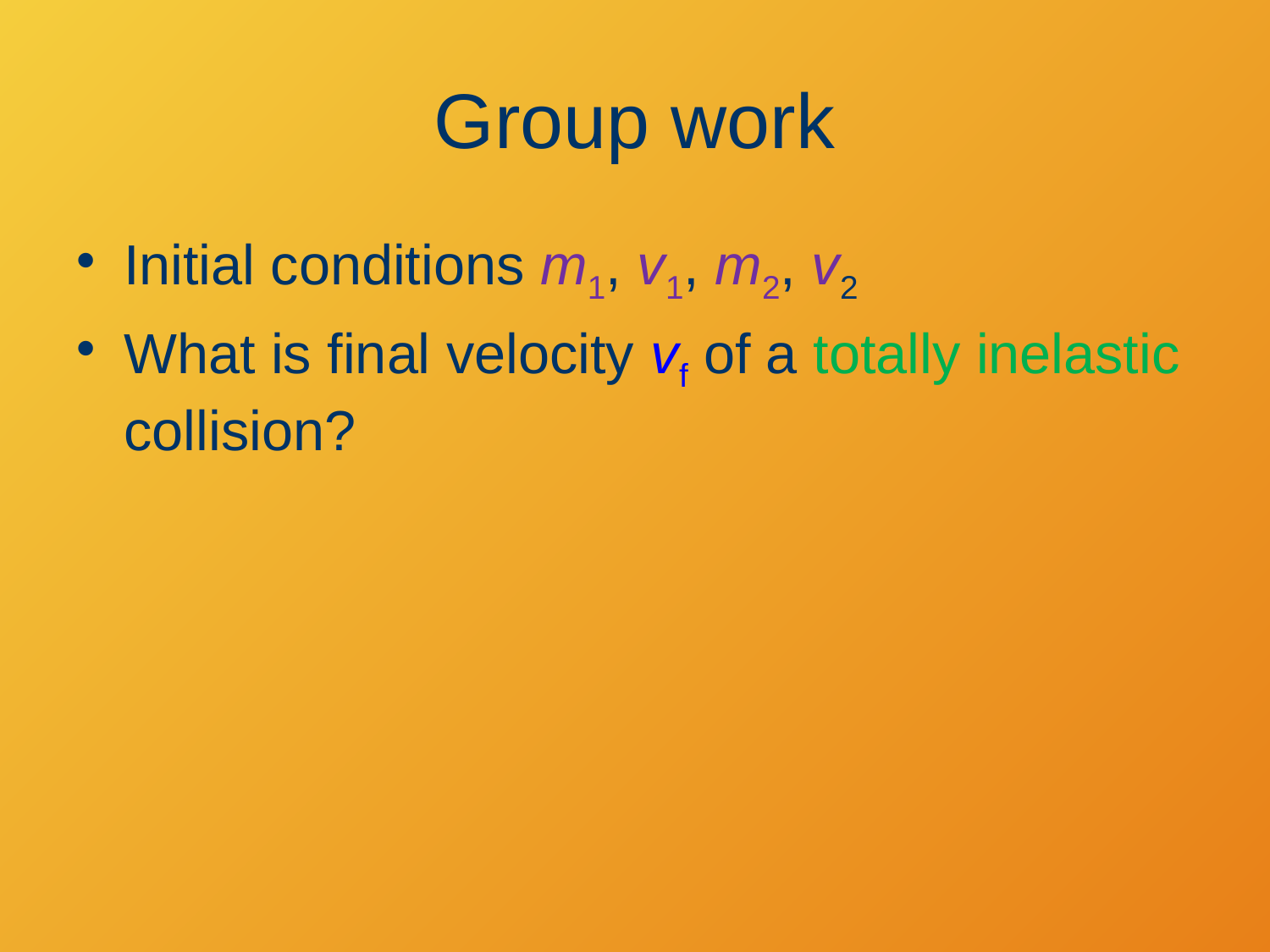

# Group work
Initial conditions m1, v1, m2, v2
What is final velocity vf of a totally inelastic collision?